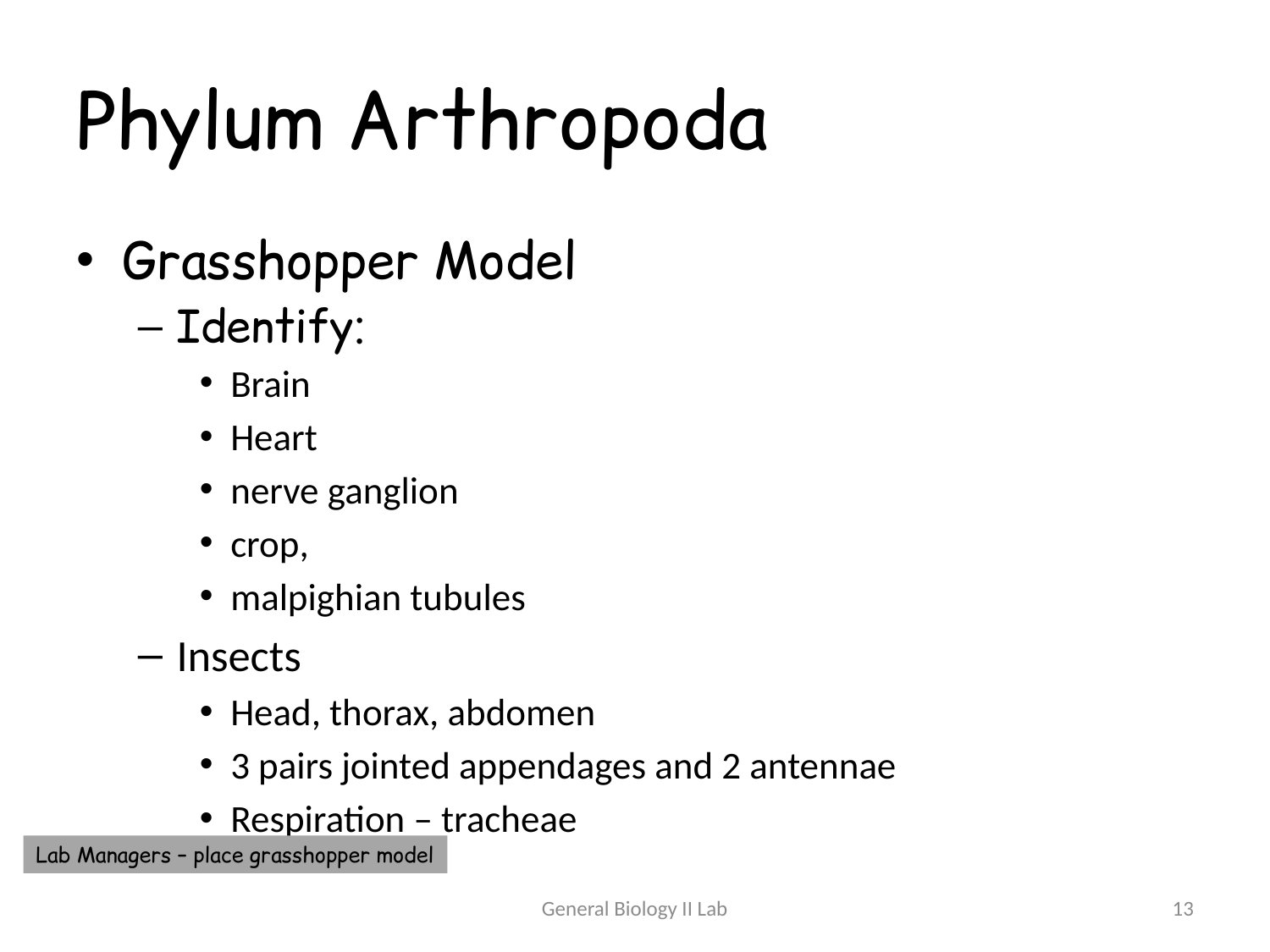

# Phylum Arthropoda
Grasshopper Model
Identify:
Brain
Heart
nerve ganglion
crop,
malpighian tubules
Insects
Head, thorax, abdomen
3 pairs jointed appendages and 2 antennae
Respiration – tracheae

Lab Managers – place grasshopper model
General Biology II Lab
13